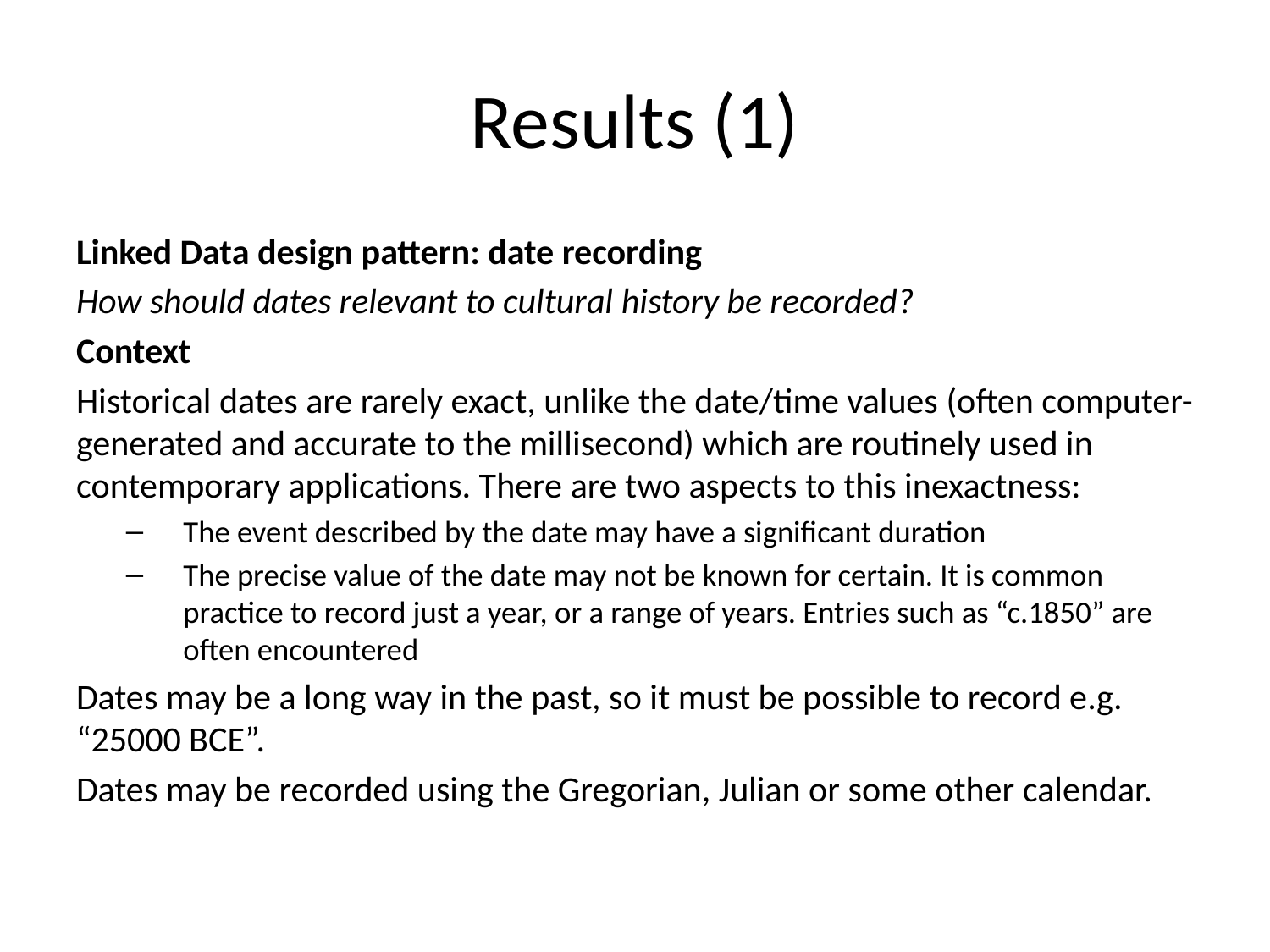

# Results (1)
Linked Data design pattern: date recording
How should dates relevant to cultural history be recorded?
Context
Historical dates are rarely exact, unlike the date/time values (often computer-generated and accurate to the millisecond) which are routinely used in contemporary applications. There are two aspects to this inexactness:
The event described by the date may have a significant duration
The precise value of the date may not be known for certain. It is common practice to record just a year, or a range of years. Entries such as “c.1850” are often encountered
Dates may be a long way in the past, so it must be possible to record e.g. “25000 BCE”.
Dates may be recorded using the Gregorian, Julian or some other calendar.